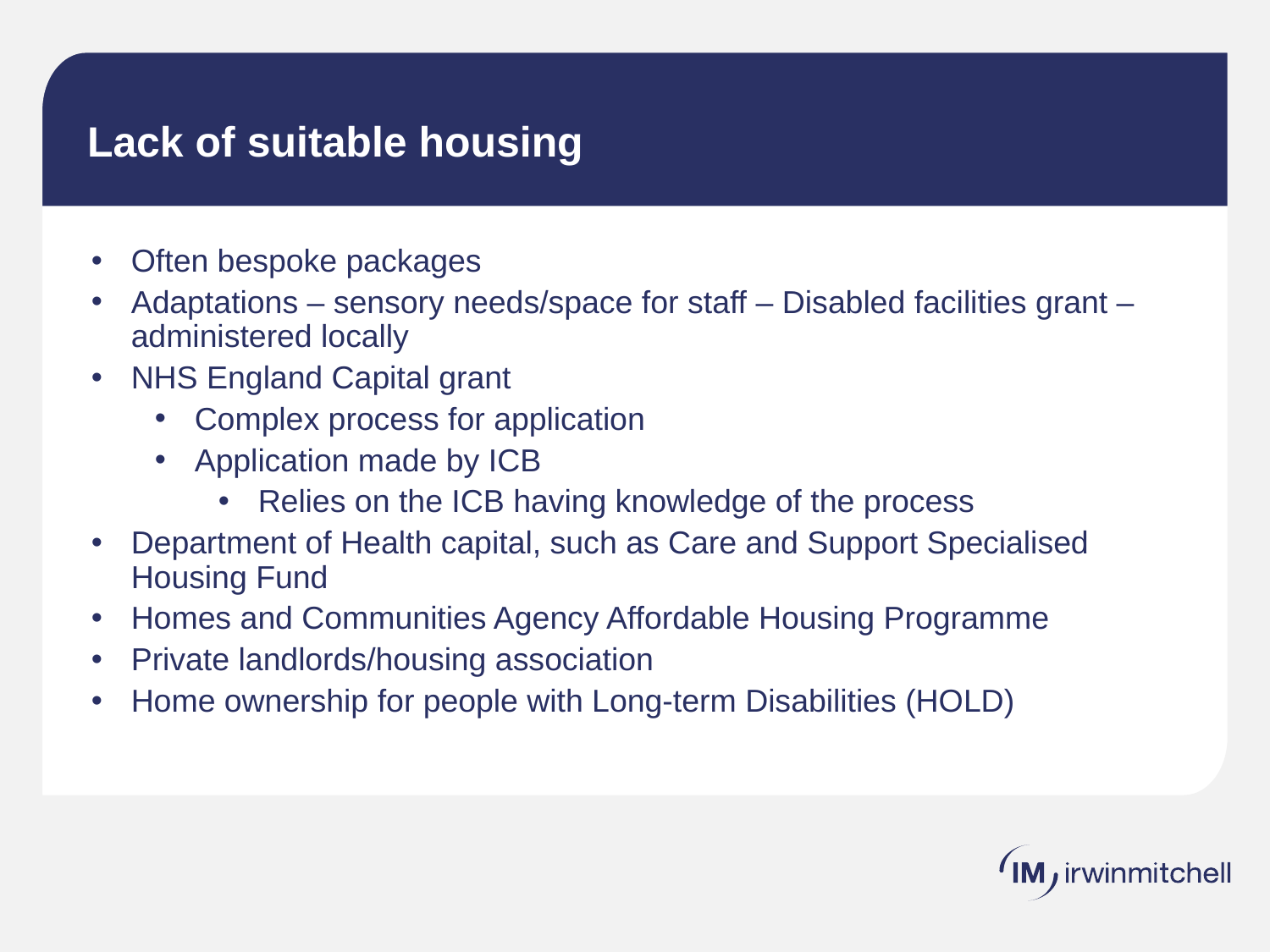

# Lack of suitable housing
Often bespoke packages
Adaptations – sensory needs/space for staff – Disabled facilities grant – administered locally
NHS England Capital grant
Complex process for application
Application made by ICB
Relies on the ICB having knowledge of the process
Department of Health capital, such as Care and Support Specialised Housing Fund
Homes and Communities Agency Affordable Housing Programme
Private landlords/housing association
Home ownership for people with Long-term Disabilities (HOLD)